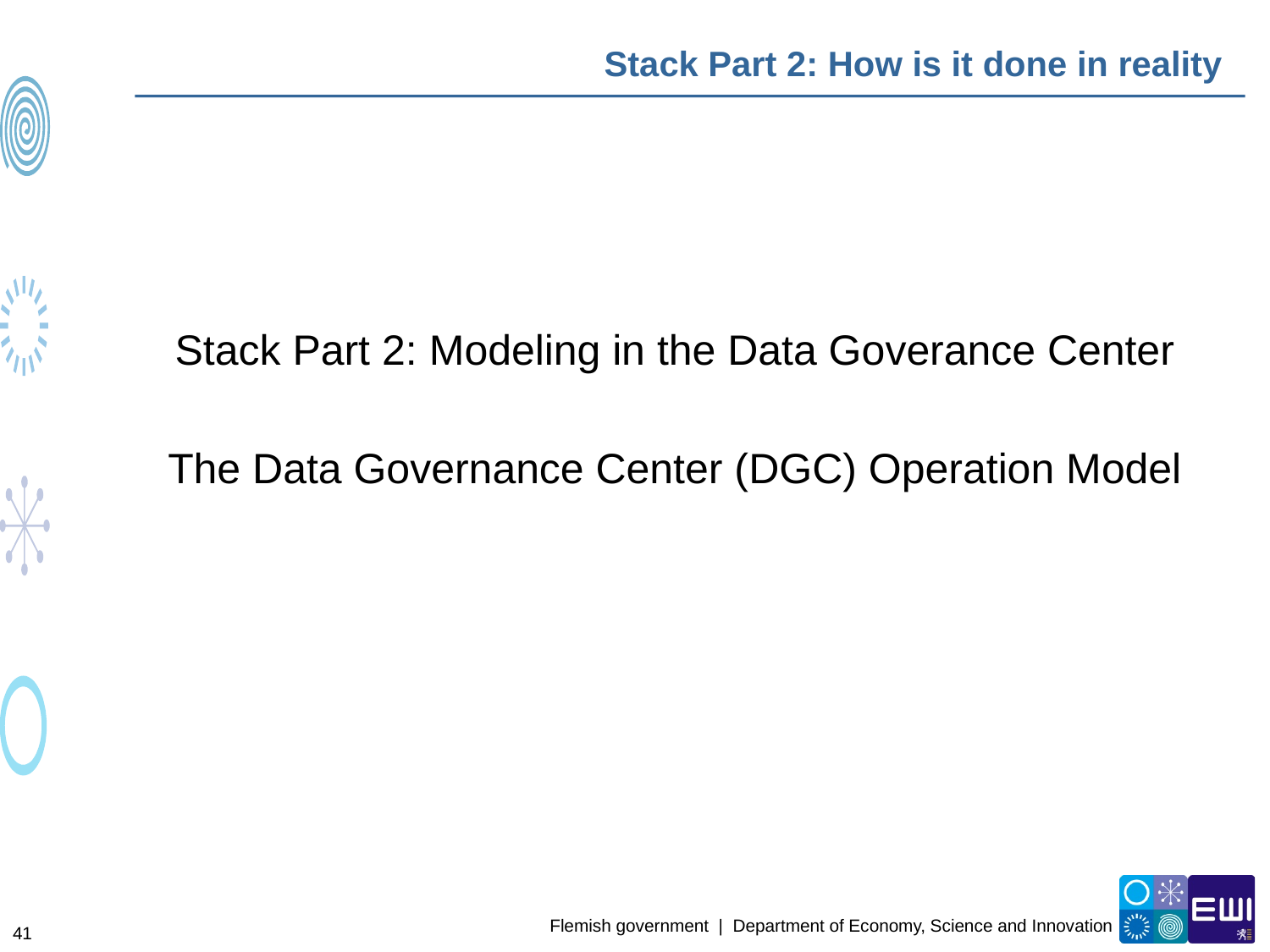

# Stack Part 2: How is it done in reality
Stack Part 2: Modeling in the Data Goverance Center

The Data Governance Center (DGC) Operation Model

41